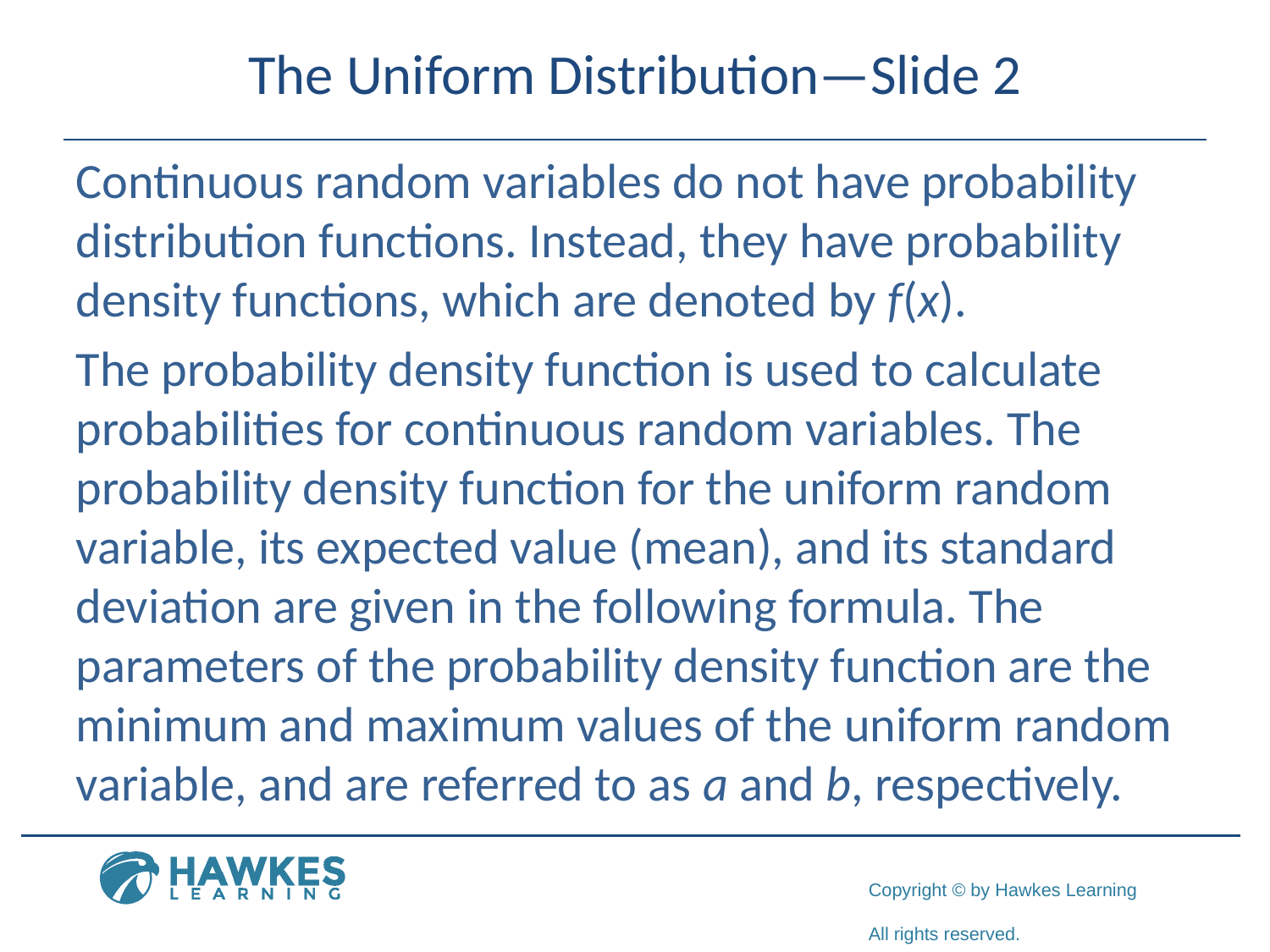

# The Uniform Distribution—Slide 2
Continuous random variables do not have probability distribution functions. Instead, they have probability density functions, which are denoted by f(x).
The probability density function is used to calculate probabilities for continuous random variables. The probability density function for the uniform random variable, its expected value (mean), and its standard deviation are given in the following formula. The parameters of the probability density function are the minimum and maximum values of the uniform random variable, and are referred to as a and b, respectively.